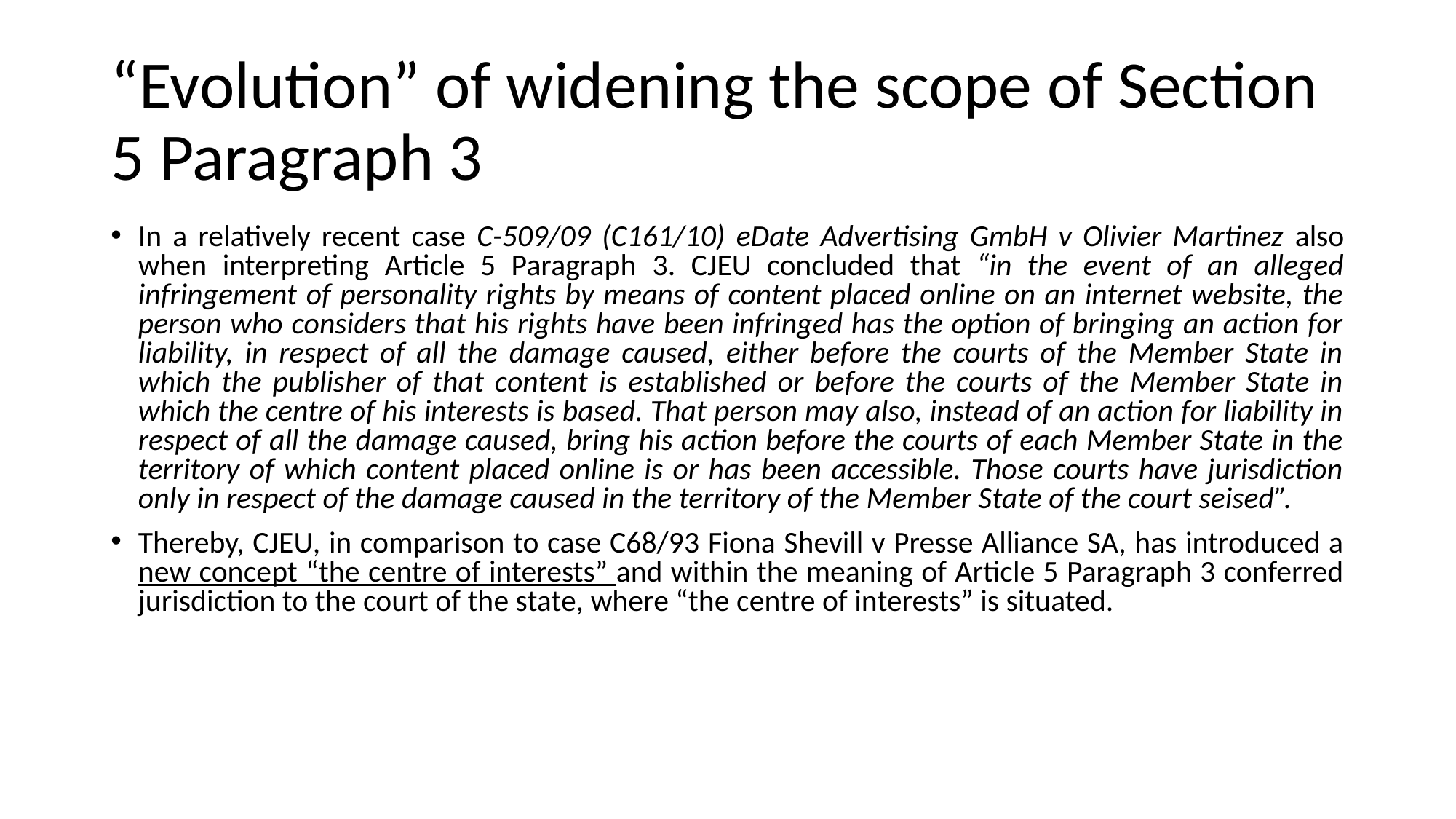

# “Evolution” of widening the scope of Section 5 Paragraph 3
In a relatively recent case C-509/09 (C161/10) eDate Advertising GmbH v Olivier Martinez also when interpreting Article 5 Paragraph 3. CJEU concluded that “in the event of an alleged infringement of personality rights by means of content placed online on an internet website, the person who considers that his rights have been infringed has the option of bringing an action for liability, in respect of all the damage caused, either before the courts of the Member State in which the publisher of that content is established or before the courts of the Member State in which the centre of his interests is based. That person may also, instead of an action for liability in respect of all the damage caused, bring his action before the courts of each Member State in the territory of which content placed online is or has been accessible. Those courts have jurisdiction only in respect of the damage caused in the territory of the Member State of the court seised”.
Thereby, CJEU, in comparison to case C68/93 Fiona Shevill v Presse Alliance SA, has introduced a new concept “the centre of interests” and within the meaning of Article 5 Paragraph 3 conferred jurisdiction to the court of the state, where “the centre of interests” is situated.